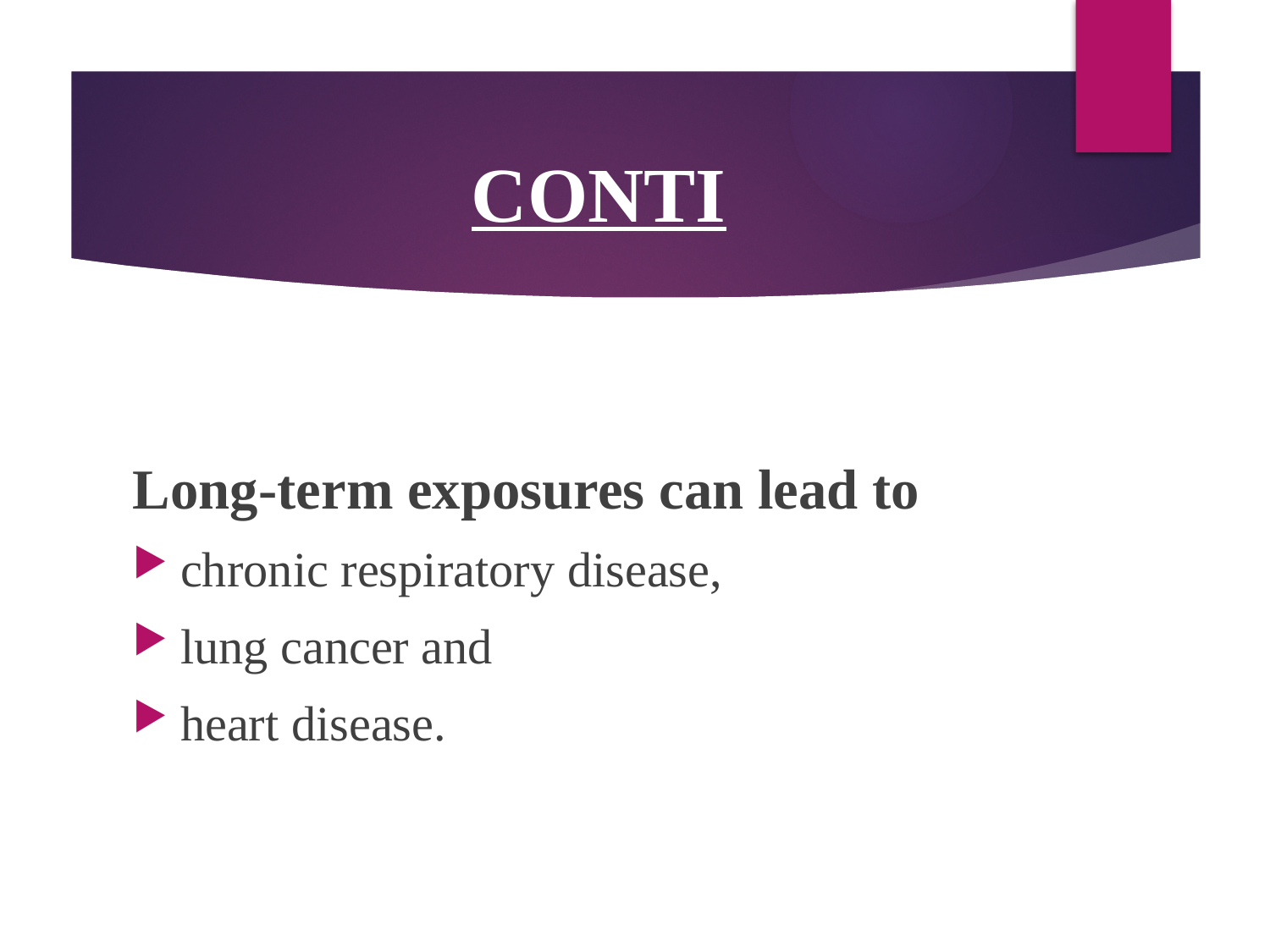

# CONTI
Long-term exposures can lead to
chronic respiratory disease,
lung cancer and
heart disease.